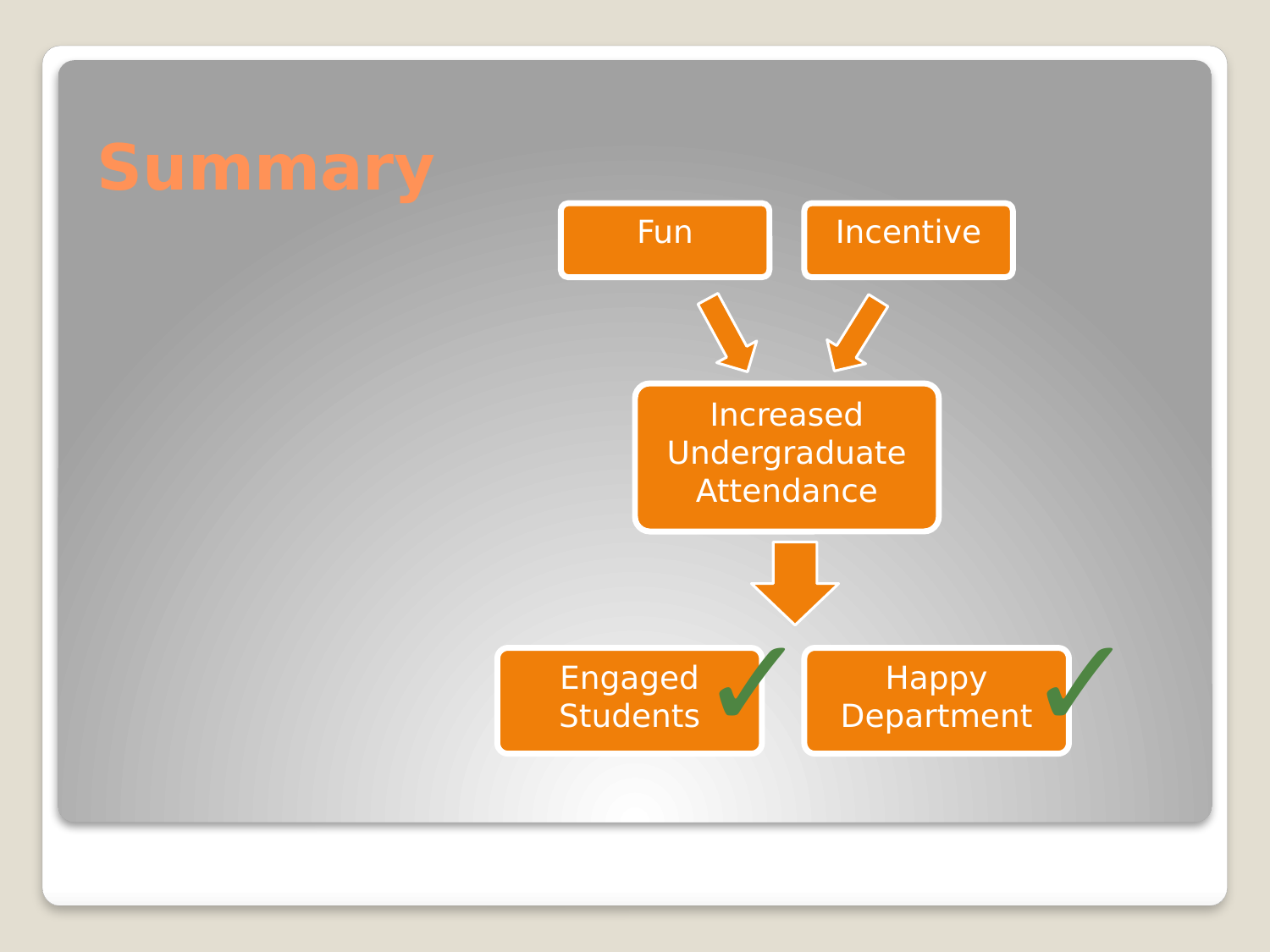

# Summary
Fun

Incentive

Increased
Undergraduate Attendance

✓
Engaged Students

✓
Happy Department